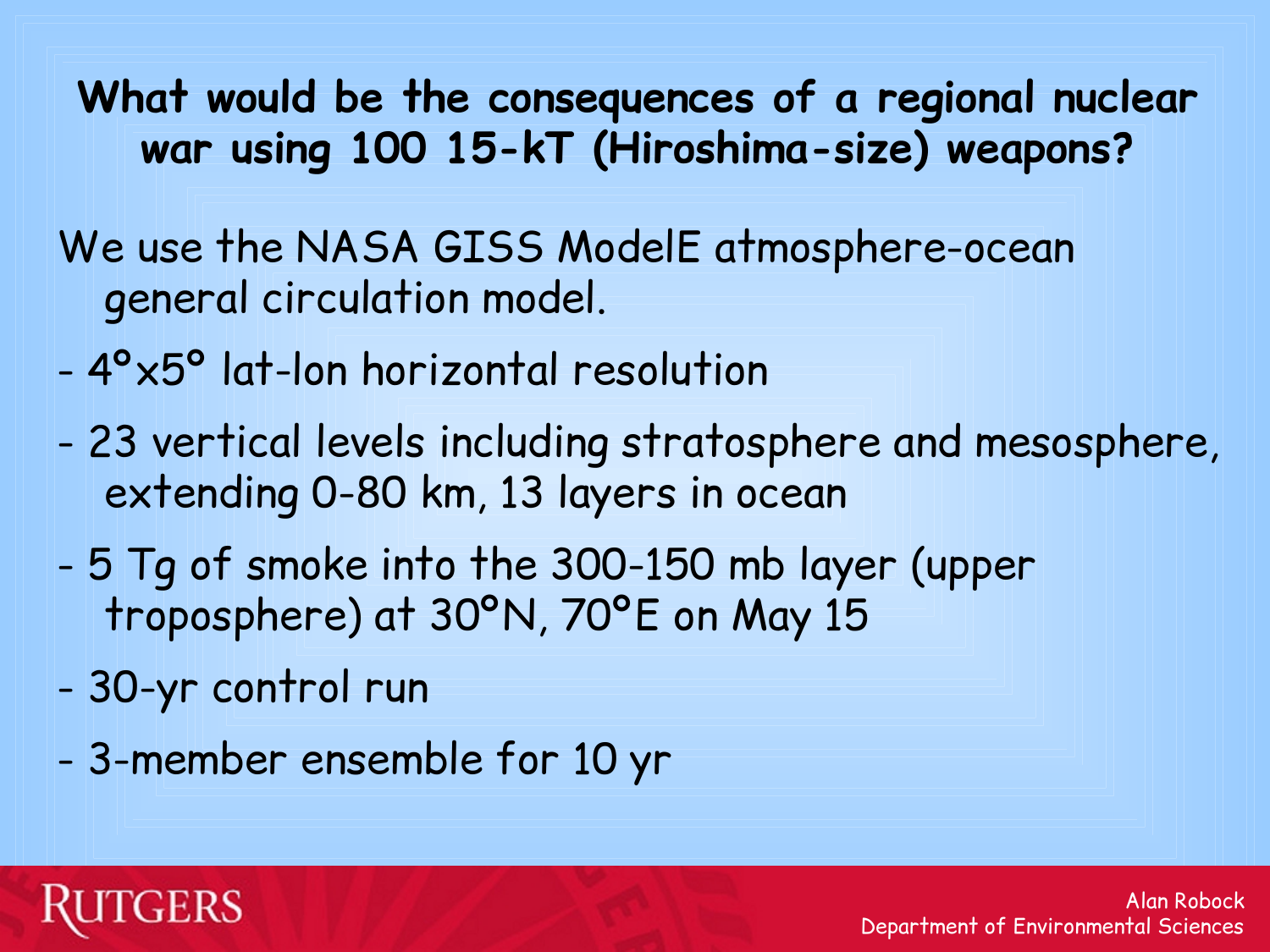

What would be the consequences of a regional nuclear war using 100 15-kT (Hiroshima-size) weapons?
We use the NASA GISS ModelE atmosphere-ocean general circulation model.
- 4ºx5º lat-lon horizontal resolution
- 23 vertical levels including stratosphere and mesosphere, extending 0-80 km, 13 layers in ocean
- 5 Tg of smoke into the 300-150 mb layer (upper troposphere) at 30ºN, 70ºE on May 15
- 30-yr control run
- 3-member ensemble for 10 yr